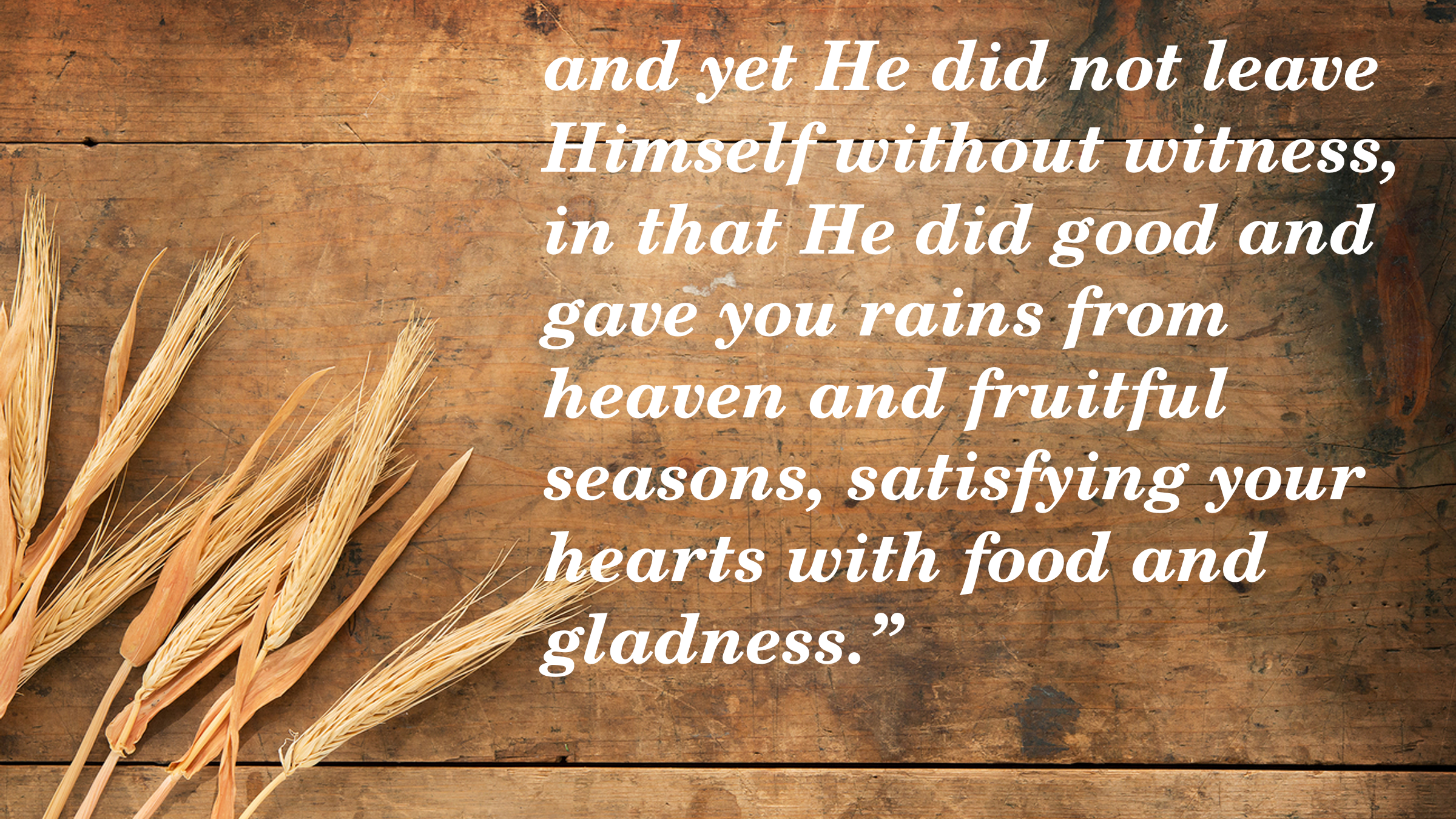

and yet He did not leave Himself without witness, in that He did good and gave you rains from heaven and fruitful seasons, satisfying your hearts with food and gladness.”